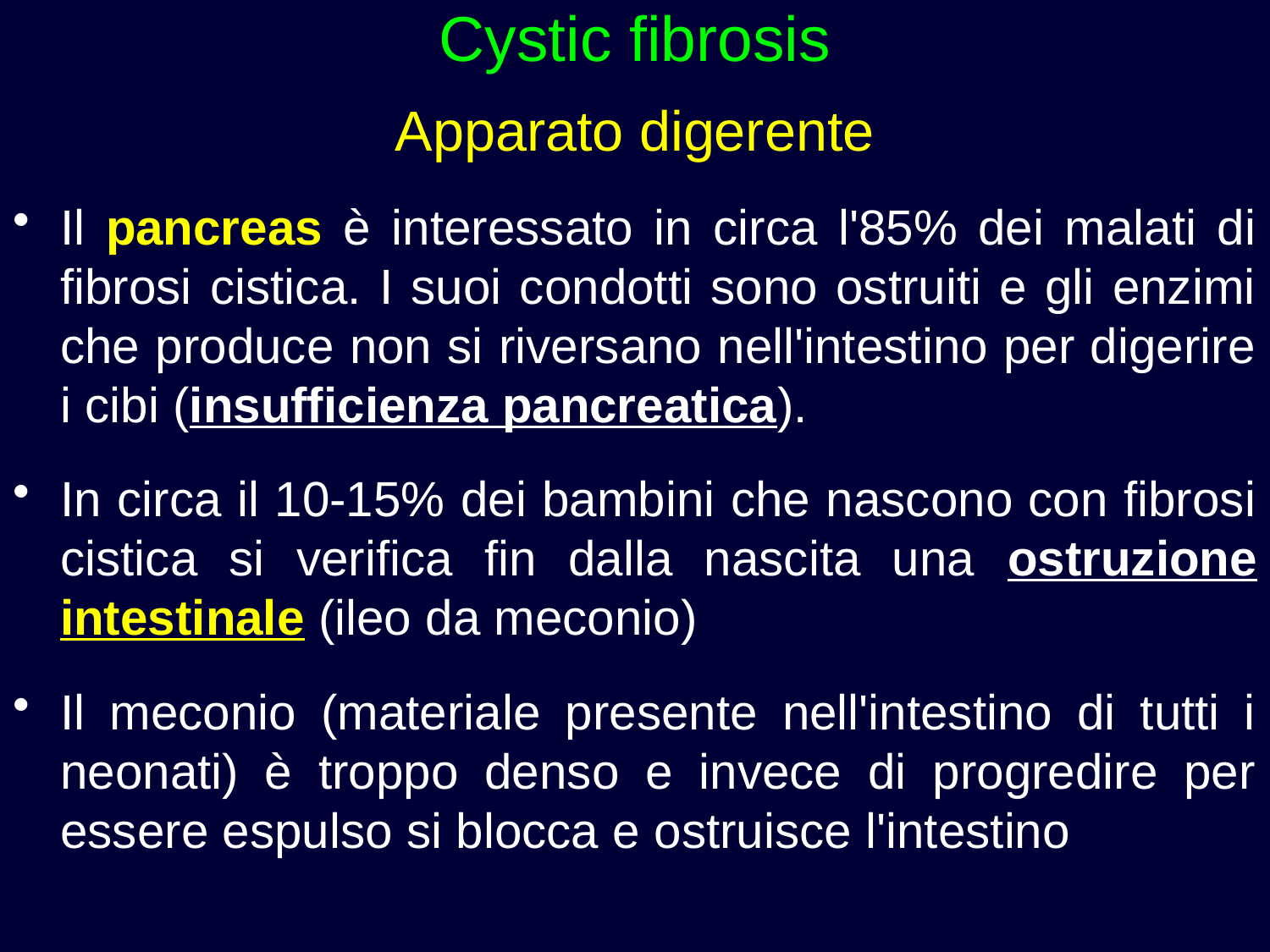

# Cystic fibrosis
Apparato digerente

Il pancreas è interessato in circa l'85% dei malati di fibrosi cistica. I suoi condotti sono ostruiti e gli enzimi che produce non si riversano nell'intestino per digerire i cibi (insufficienza pancreatica).

In circa il 10-15% dei bambini che nascono con fibrosi cistica si verifica fin dalla nascita una ostruzione intestinale (ileo da meconio)

Il meconio (materiale presente nell'intestino di tutti i neonati) è troppo denso e invece di progredire per essere espulso si blocca e ostruisce l'intestino